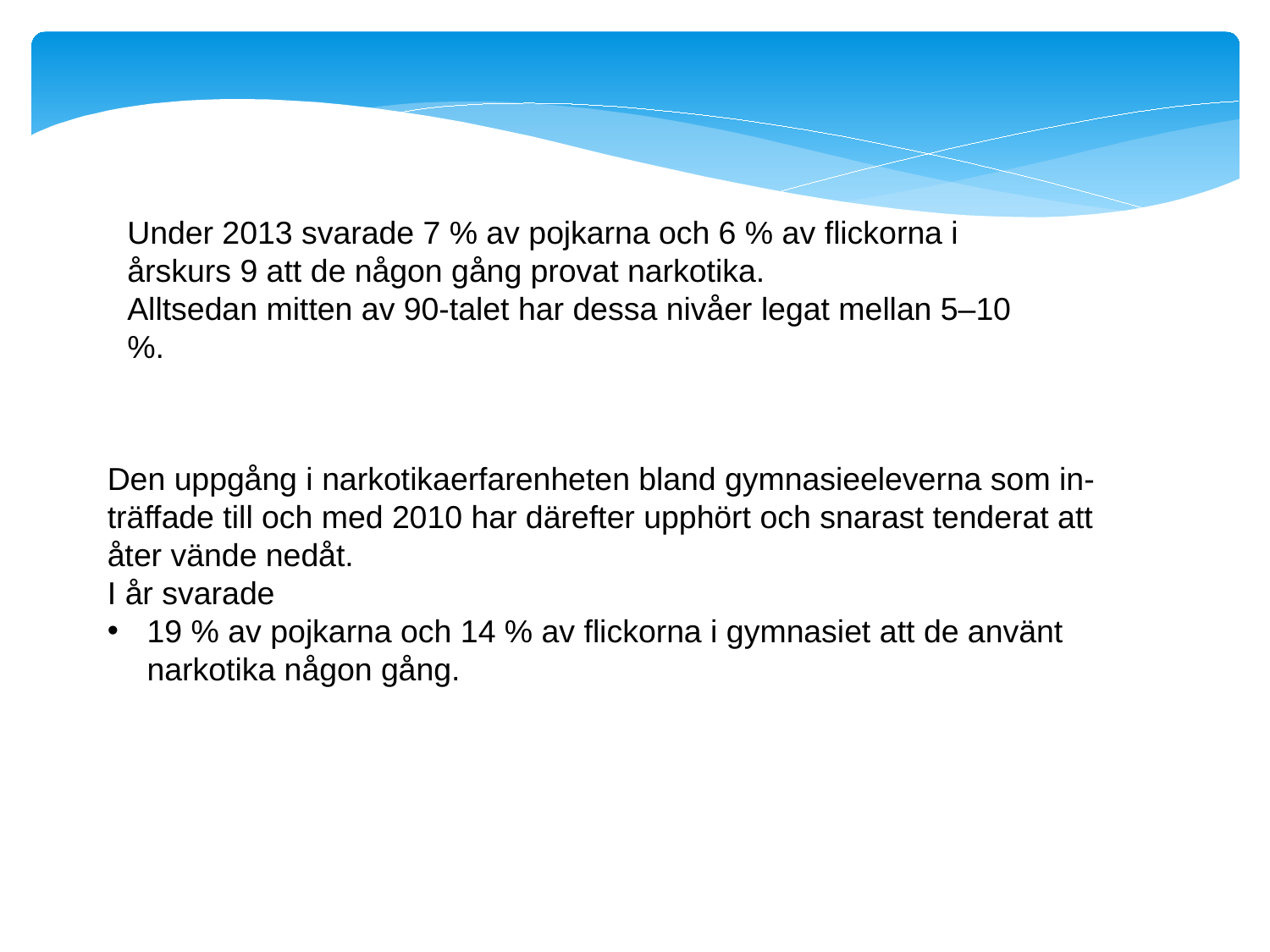

Under 2013 svarade 7 % av pojkarna och 6 % av flickorna i årskurs 9 att de någon gång provat narkotika.
Alltsedan mitten av 90-talet har dessa nivåer legat mellan 5–10 %.
Den uppgång i narkotikaerfarenheten bland gymnasieeleverna som in-träffade till och med 2010 har därefter upphört och snarast tenderat att åter vände nedåt.
I år svarade
19 % av pojkarna och 14 % av flickorna i gymnasiet att de använt narkotika någon gång.